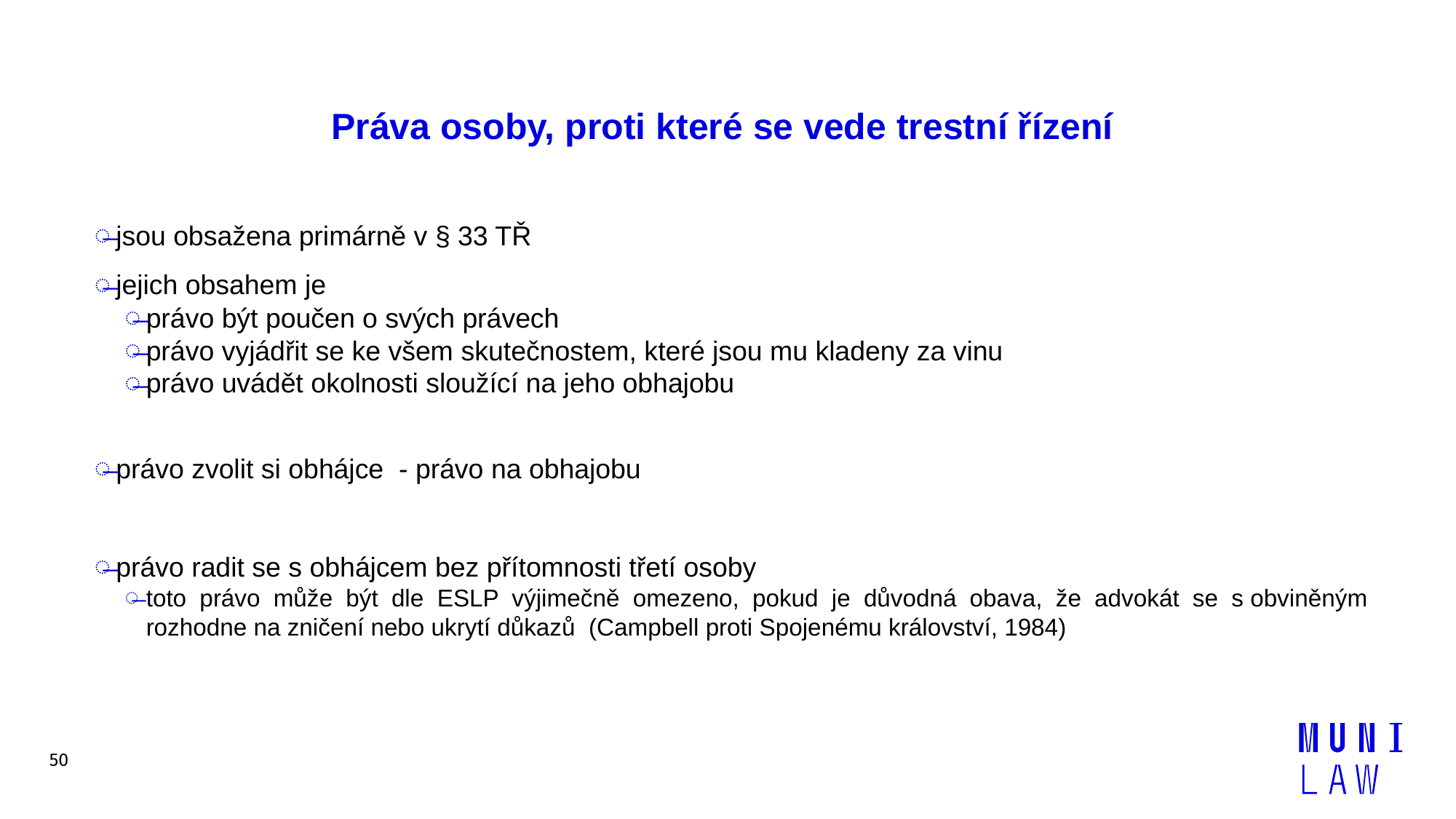

# Práva osoby, proti které se vede trestní řízení
jsou obsažena primárně v § 33 TŘ
jejich obsahem je
právo být poučen o svých právech
právo vyjádřit se ke všem skutečnostem, které jsou mu kladeny za vinu
právo uvádět okolnosti sloužící na jeho obhajobu

právo zvolit si obhájce  - právo na obhajobu

právo radit se s obhájcem bez přítomnosti třetí osoby
toto právo může být dle ESLP výjimečně omezeno, pokud je důvodná obava, že advokát se s obviněným rozhodne na zničení nebo ukrytí důkazů  (Campbell proti Spojenému království, 1984)

50